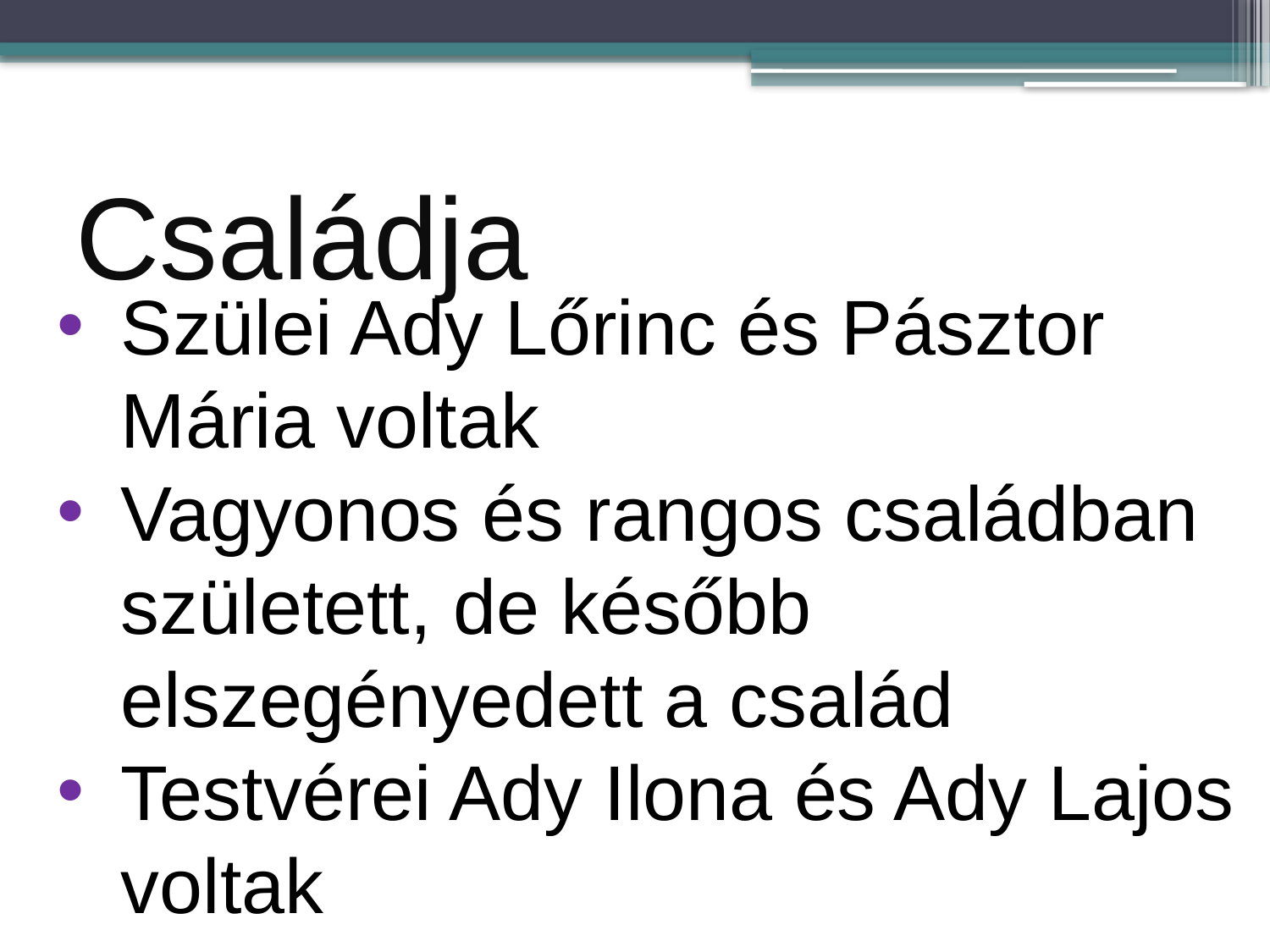

# Családja
Szülei Ady Lőrinc és Pásztor Mária voltak
Vagyonos és rangos családban született, de később elszegényedett a család
Testvérei Ady Ilona és Ady Lajos voltak